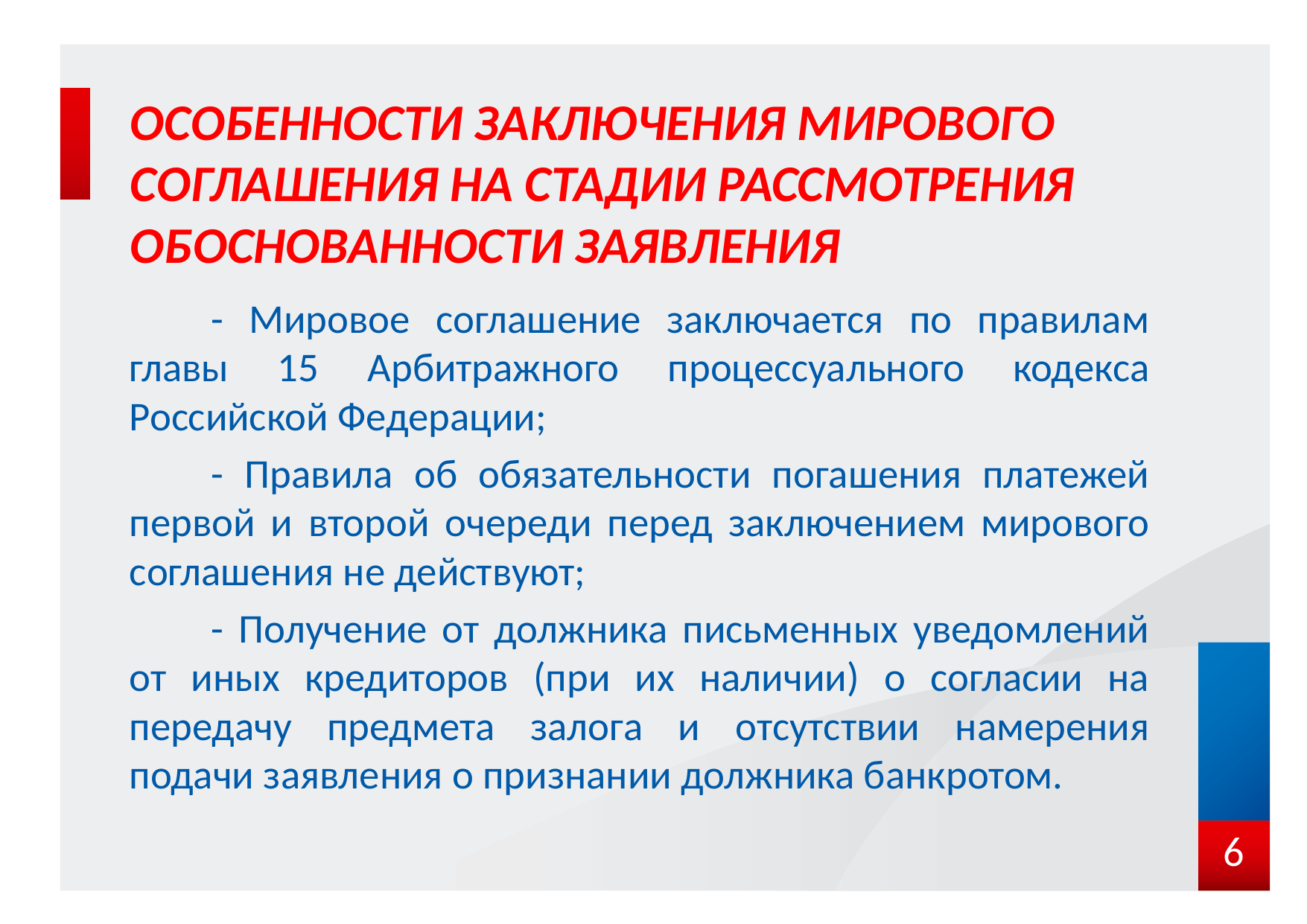

# ОСОБЕННОСТИ ЗАКЛЮЧЕНИЯ МИРОВОГО СОГЛАШЕНИЯ НА СТАДИИ РАССМОТРЕНИЯ ОБОСНОВАННОСТИ ЗАЯВЛЕНИЯ
- Мировое соглашение заключается по правилам главы 15 Арбитражного процессуального кодекса Российской Федерации;
- Правила об обязательности погашения платежей первой и второй очереди перед заключением мирового соглашения не действуют;
- Получение от должника письменных уведомлений от иных кредиторов (при их наличии) о согласии на передачу предмета залога и отсутствии намерения подачи заявления о признании должника банкротом.

6